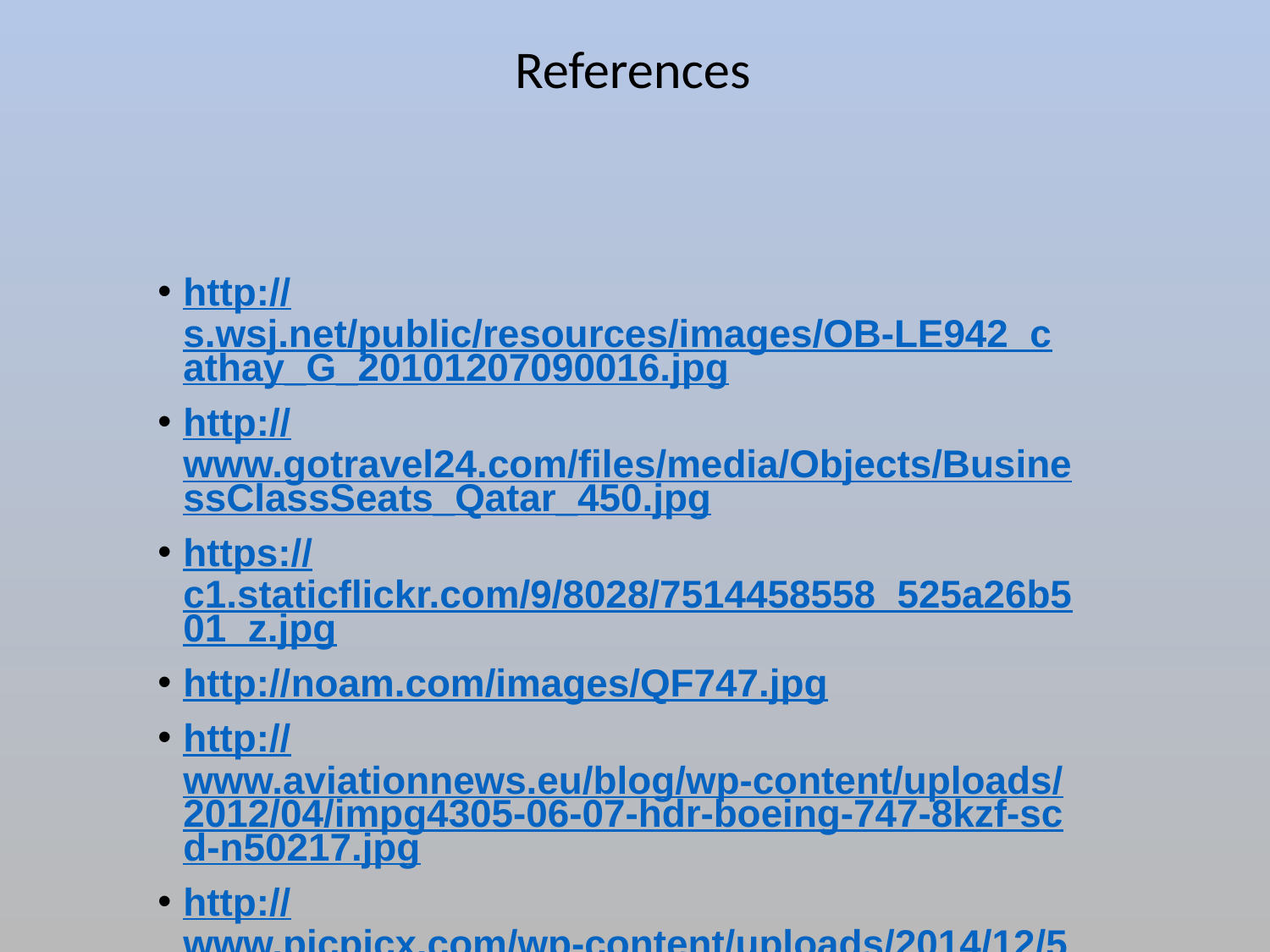

# References
http://s.wsj.net/public/resources/images/OB-LE942_cathay_G_20101207090016.jpg
http://www.gotravel24.com/files/media/Objects/BusinessClassSeats_Qatar_450.jpg
https://c1.staticflickr.com/9/8028/7514458558_525a26b501_z.jpg
http://noam.com/images/QF747.jpg
http://www.aviationnews.eu/blog/wp-content/uploads/2012/04/impg4305-06-07-hdr-boeing-747-8kzf-scd-n50217.jpg
http://www.picpicx.com/wp-content/uploads/2014/12/5534375d6c66314567a4c7736a6c1c0c.jpg